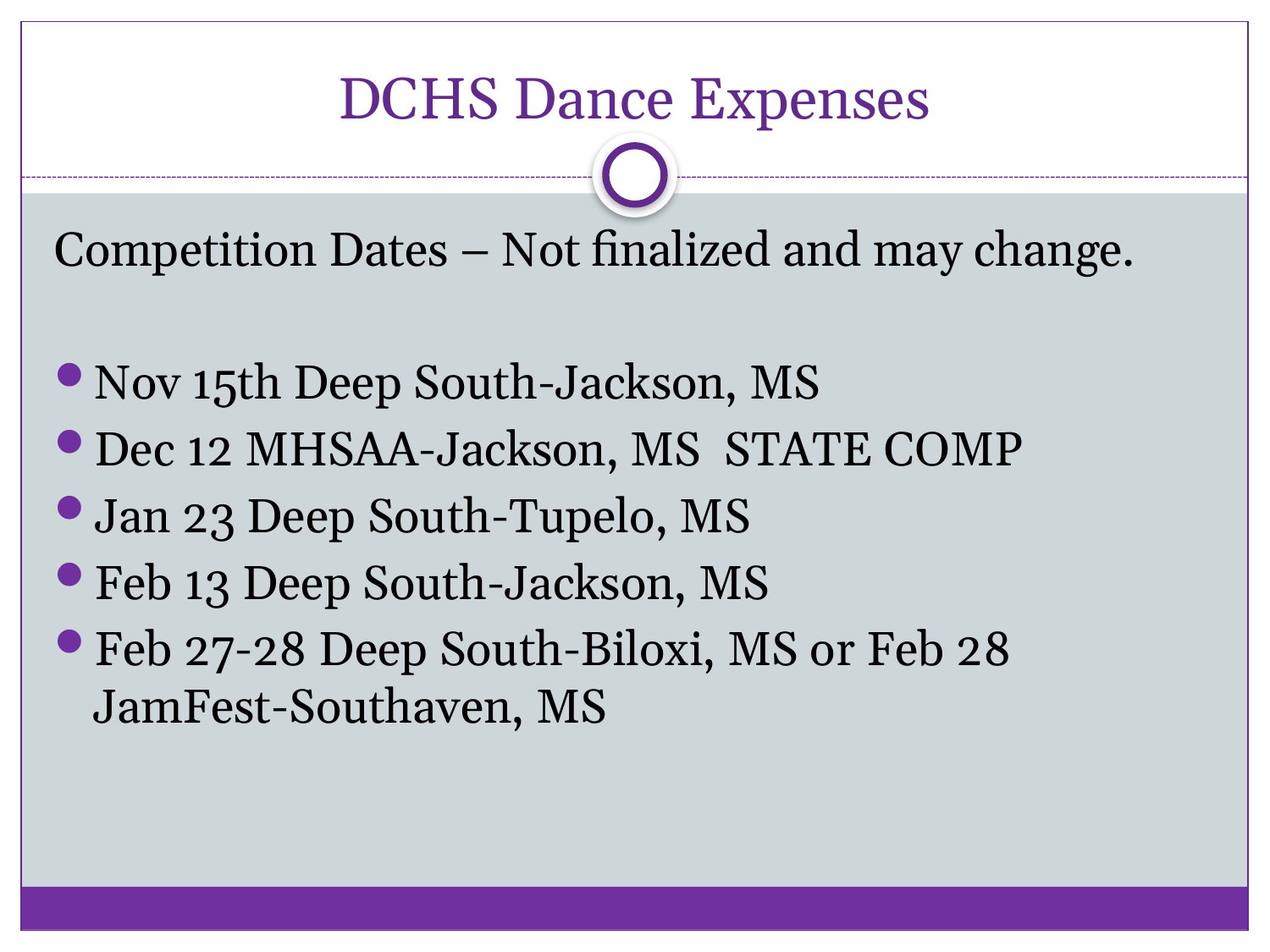

# DCHS Dance Expenses
Competition Dates – Not finalized and may change.

Nov 15th Deep South-Jackson, MS
Dec 12 MHSAA-Jackson, MS  STATE COMP
Jan 23 Deep South-Tupelo, MS
Feb 13 Deep South-Jackson, MS
Feb 27-28 Deep South-Biloxi, MS or Feb 28 JamFest-Southaven, MS